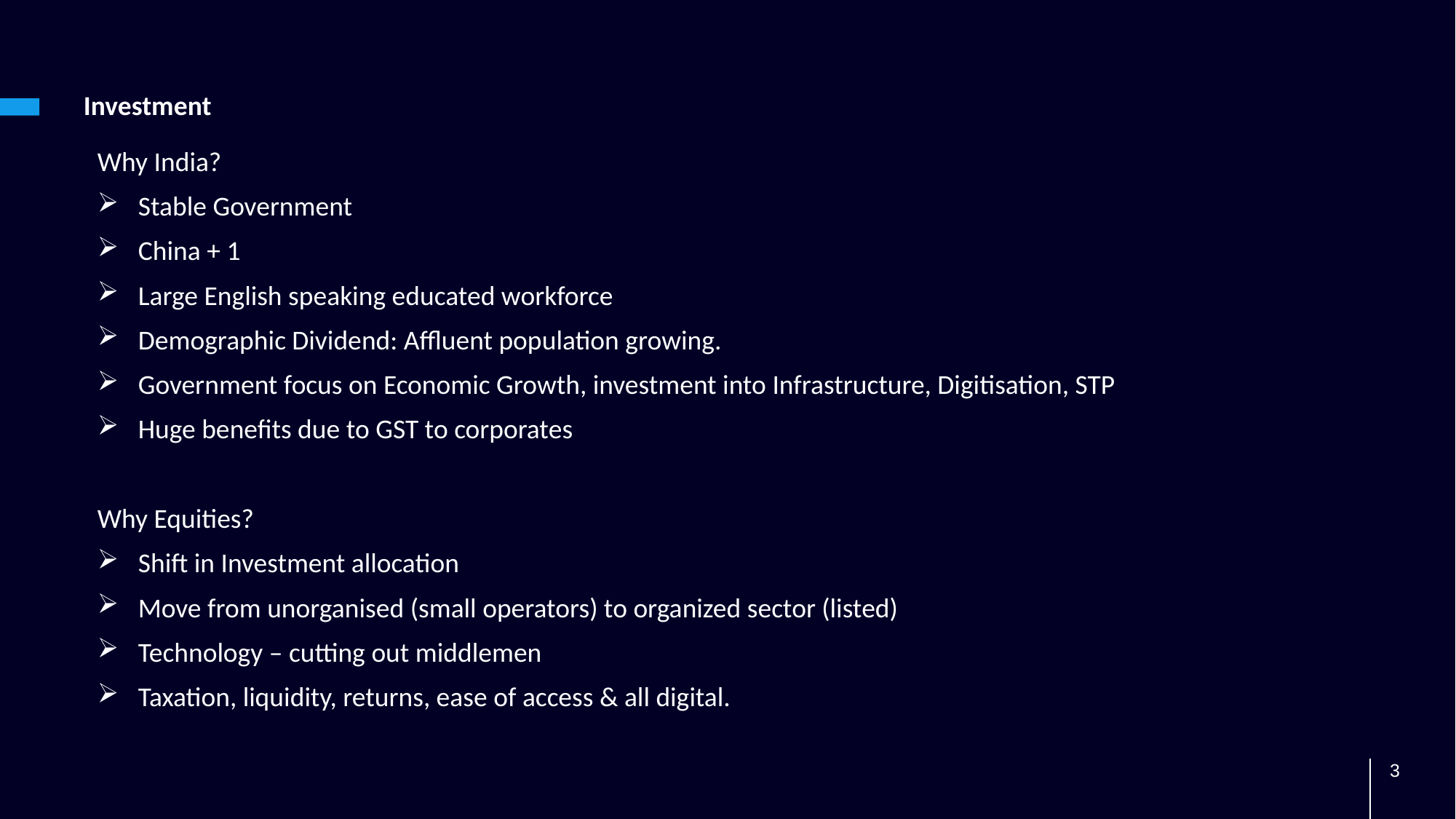

# Investment
Why India?
Stable Government
China + 1
Large English speaking educated workforce
Demographic Dividend: Affluent population growing.
Government focus on Economic Growth, investment into Infrastructure, Digitisation, STP
Huge benefits due to GST to corporates

Why Equities?
Shift in Investment allocation
Move from unorganised (small operators) to organized sector (listed)
Technology – cutting out middlemen
Taxation, liquidity, returns, ease of access & all digital.

3